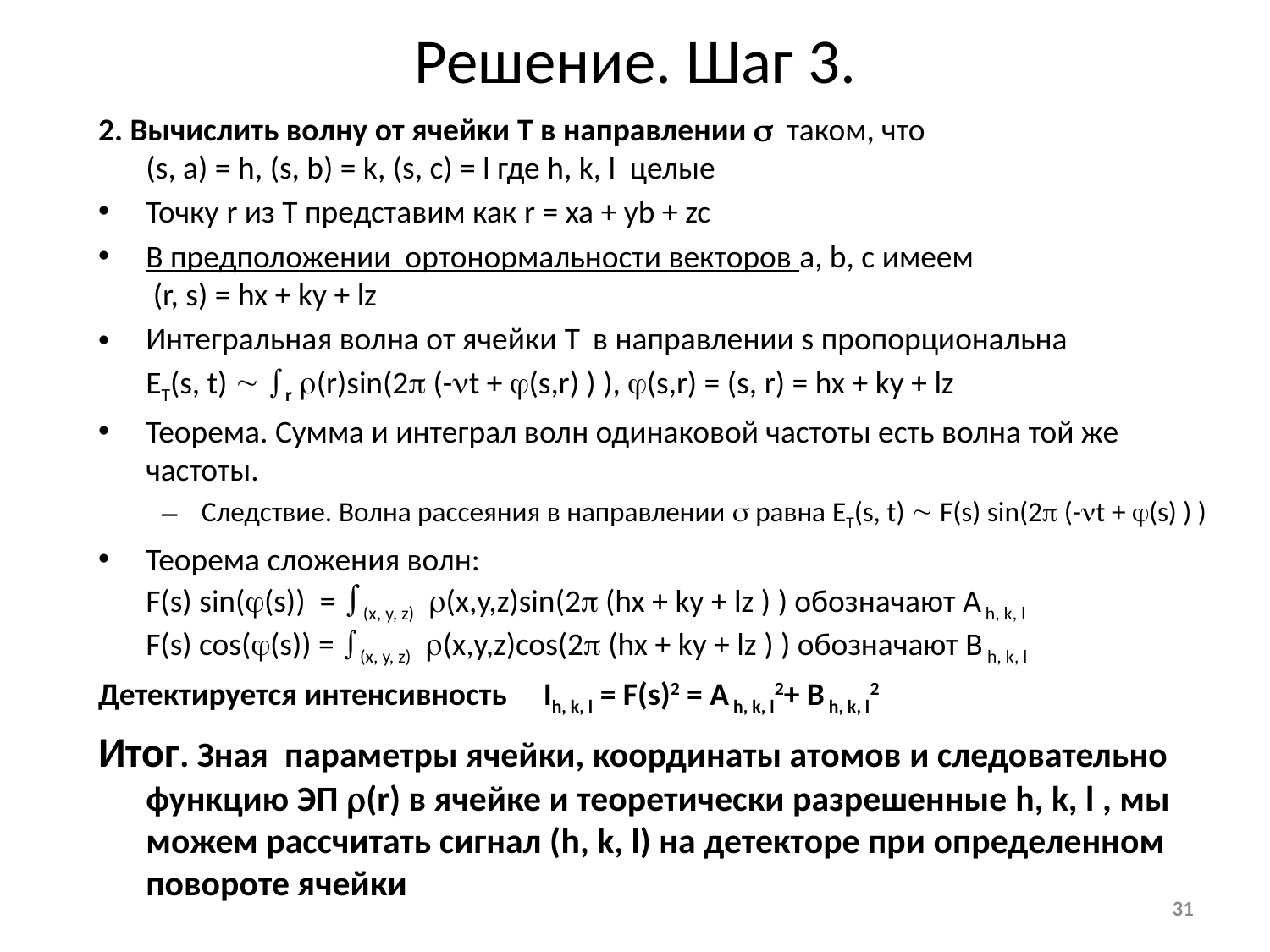

# Решение. Шаг 3.
2. Вычислить волну от ячейки T в направлении σ  таком, что
(s, a) = h, (s, b) = k, (s, c) = l где h, k, l  целые
Точку r из T представим как r = xa + yb + zc
В предположении  ортонормальности векторов a, b, c имеем
 (r, s) = hx + ky + lz
Интегральная волна от ячейки T   в направлении s пропорциональна
ET(s, t) ∼ ∫r ρ(r)sin(2π (-νt + ϕ(s,r) ) ), ϕ(s,r) = (s, r) = hx + ky + lz
Теорема. Сумма и интеграл волн одинаковой частоты есть волна той же частоты.
Следствие. Волна рассеяния в направлении σ равна ET(s, t) ∼ F(s) sin(2π (-νt + ϕ(s) ) )
Теорема сложения волн:
F(s) sin(ϕ(s))  = ∫(x, y, z)  ρ(x,y,z)sin(2π (hx + ky + lz ) ) обозначают A h, k, l
F(s) cos(ϕ(s)) = ∫(x, y, z)  ρ(x,y,z)cos(2π (hx + ky + lz ) ) обозначают B h, k, l
Детектируется интенсивность     Ih, k, l = F(s)2 = A h, k, l2+ B h, k, l2
Итог. Зная  параметры ячейки, координаты атомов и следовательно функцию ЭП ρ(r) в ячейке и теоретически разрешенные h, k, l , мы можем рассчитать сигнал (h, k, l) на детекторе при определенном повороте ячейки

31